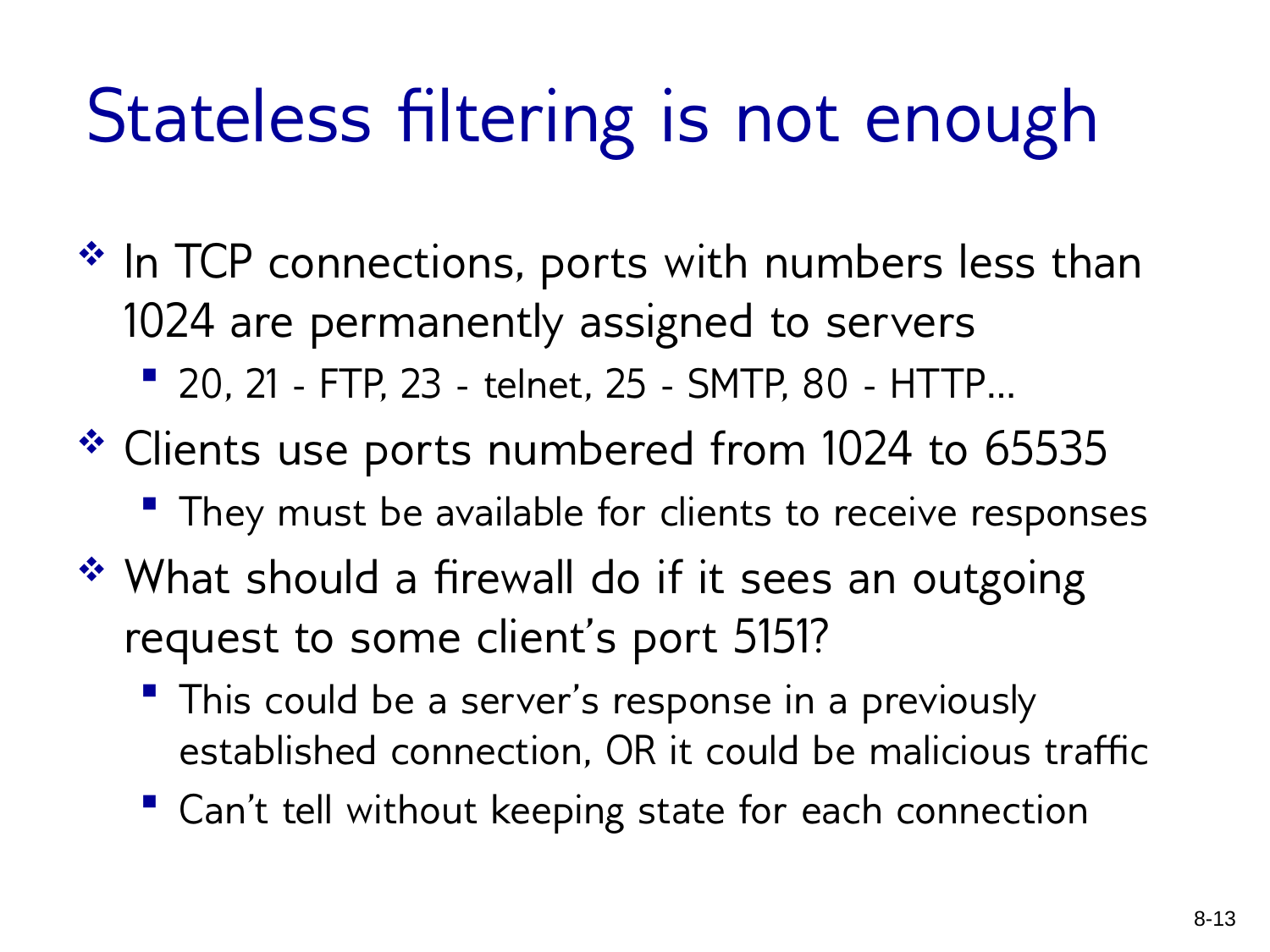

# Stateless filtering is not enough
In TCP connections, ports with numbers less than 1024 are permanently assigned to servers
20, 21 - FTP, 23 - telnet, 25 - SMTP, 80 - HTTP…
Clients use ports numbered from 1024 to 65535
They must be available for clients to receive responses
What should a firewall do if it sees an outgoing request to some client’s port 5151?
This could be a server’s response in a previously established connection, OR it could be malicious traffic
Can’t tell without keeping state for each connection